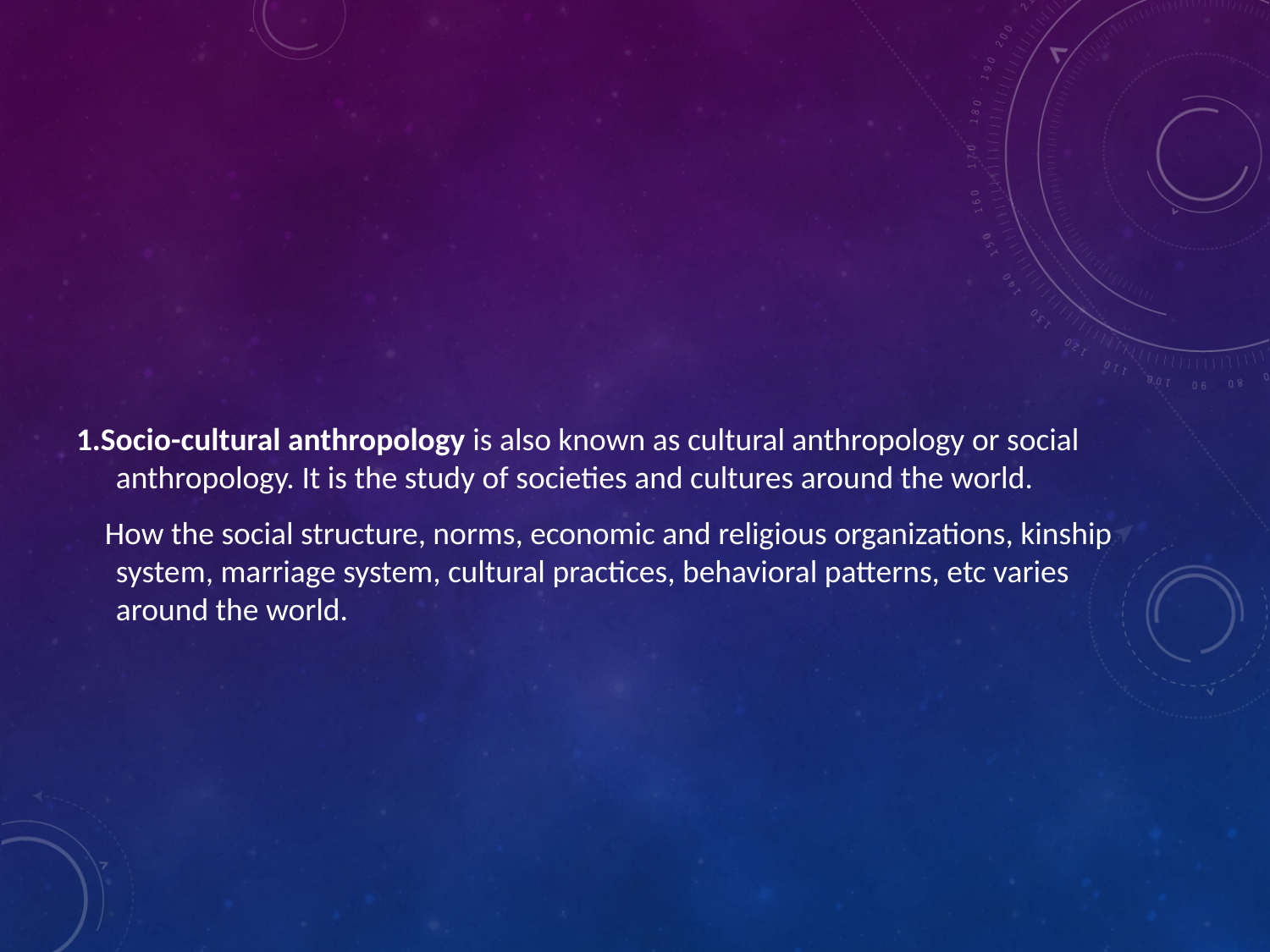

#
1.Socio-cultural anthropology is also known as cultural anthropology or social anthropology. It is the study of societies and cultures around the world.
    How the social structure, norms, economic and religious organizations, kinship system, marriage system, cultural practices, behavioral patterns, etc varies around the world.